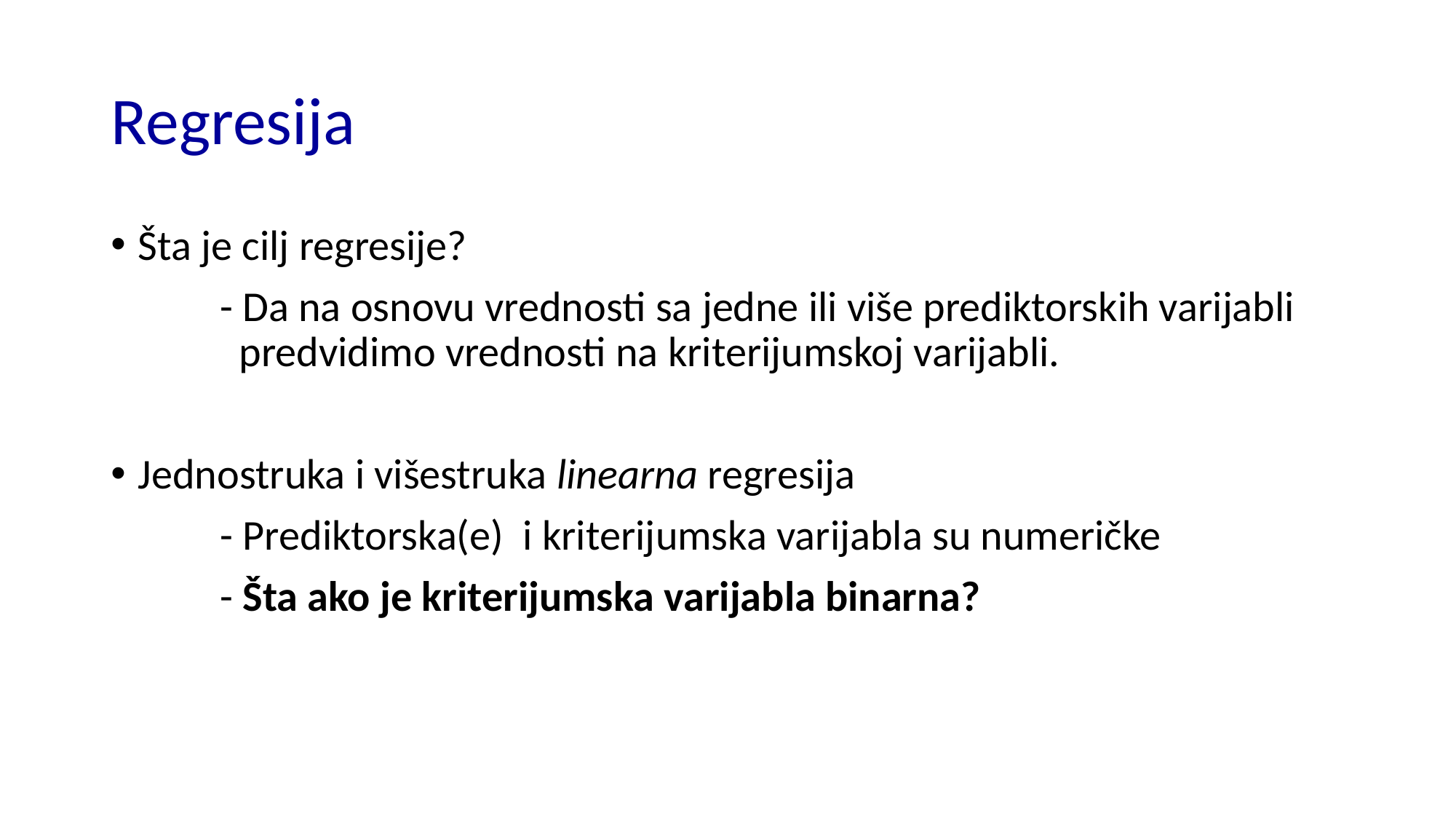

# Regresija
Šta je cilj regresije?
	- Da na osnovu vrednosti sa jedne ili više prediktorskih varijabli 		  predvidimo vrednosti na kriterijumskoj varijabli.

Jednostruka i višestruka linearna regresija
	- Prediktorska(e)  i kriterijumska varijabla su numeričke
	- Šta ako je kriterijumska varijabla binarna?